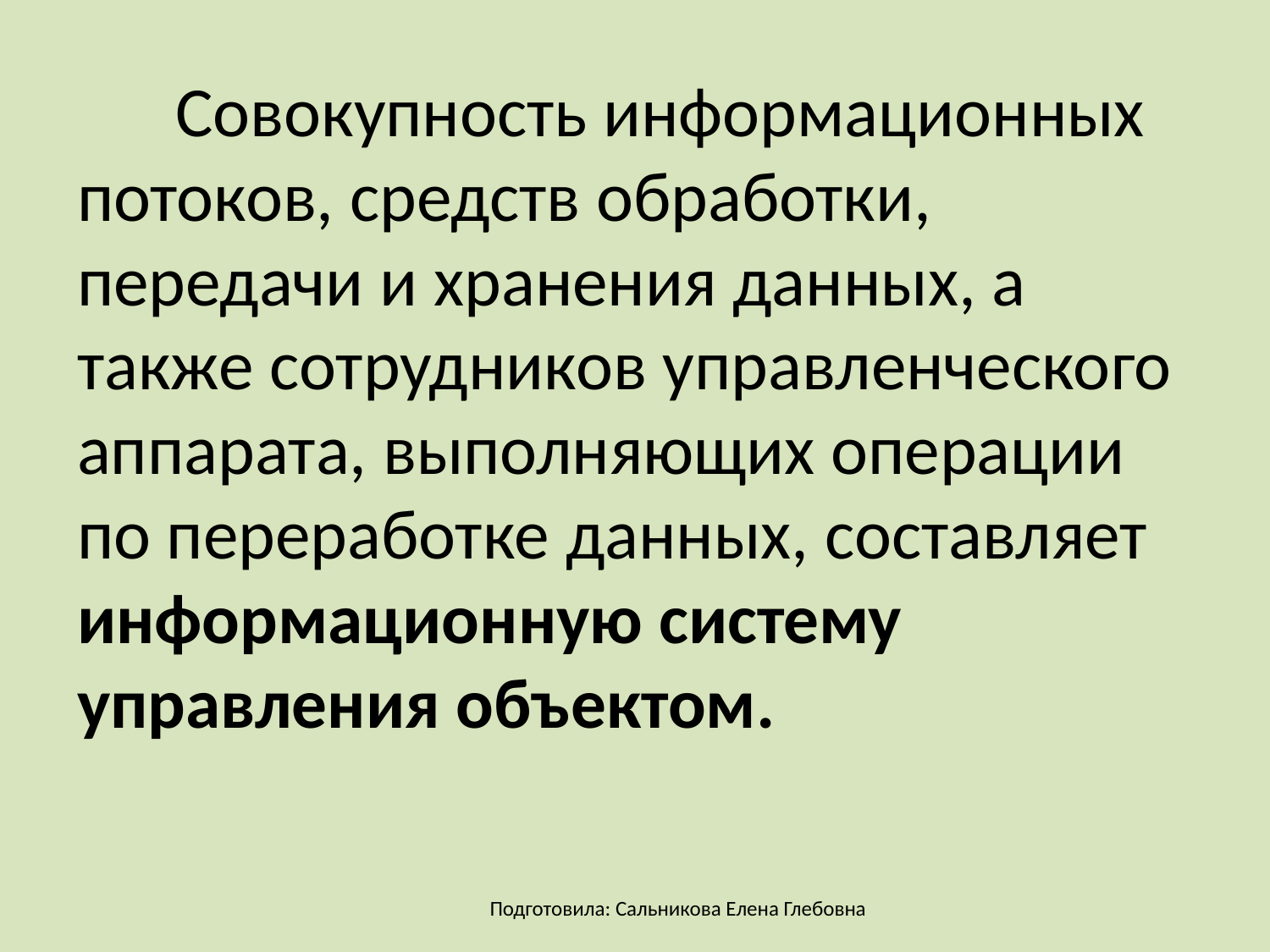

Совокупность информационных потоков, средств обработки, передачи и хранения данных, а также сотрудников управленческого аппарата, выполняющих операции по переработке данных, составляет информационную систему управления объектом.
Подготовила: Сальникова Елена Глебовна